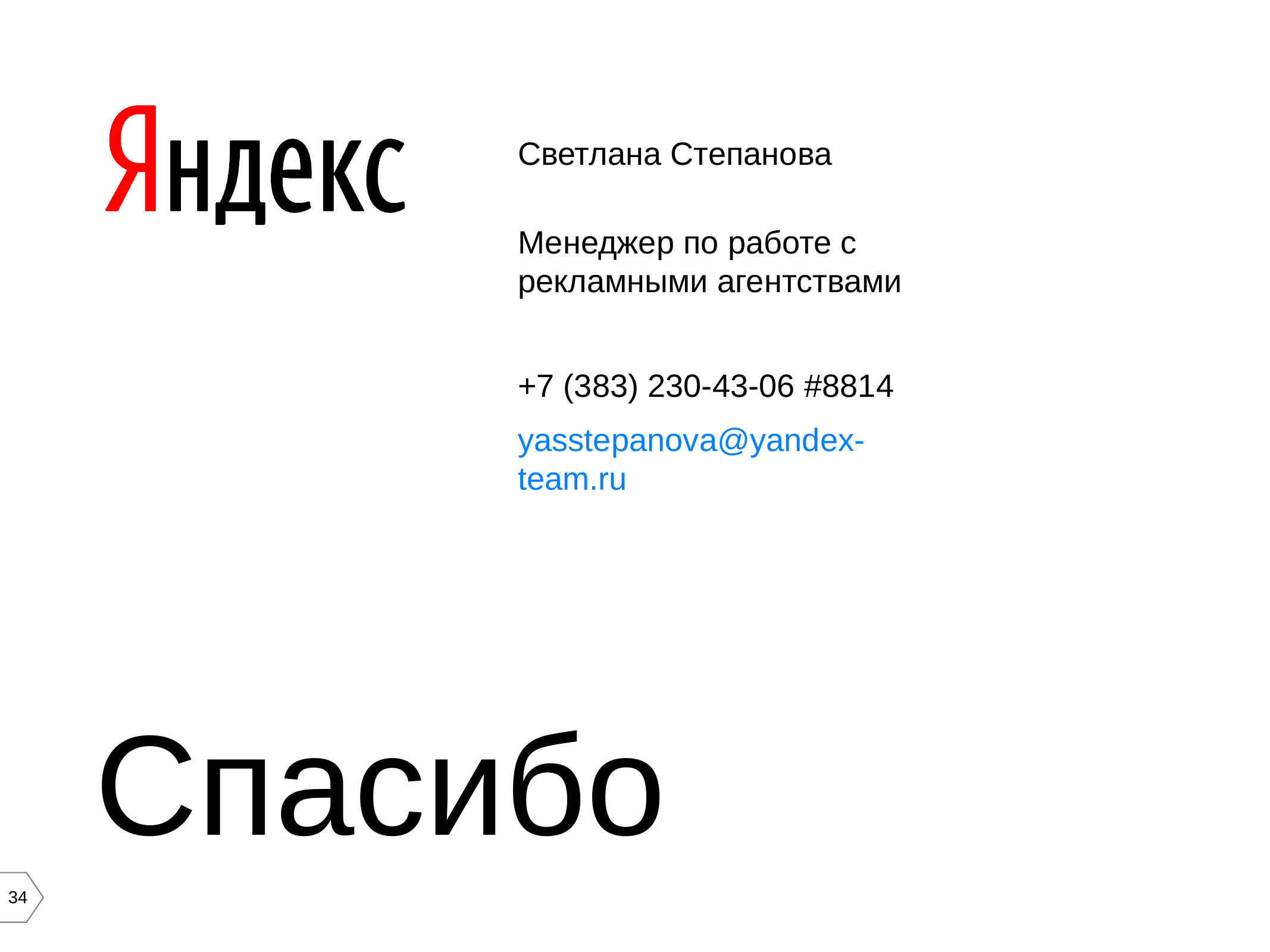

Светлана Степанова
Менеджер по работе с рекламными агентствами
+7 (383) 230-43-06 #8814
yasstepanova@yandex-team.ru
Спасибо